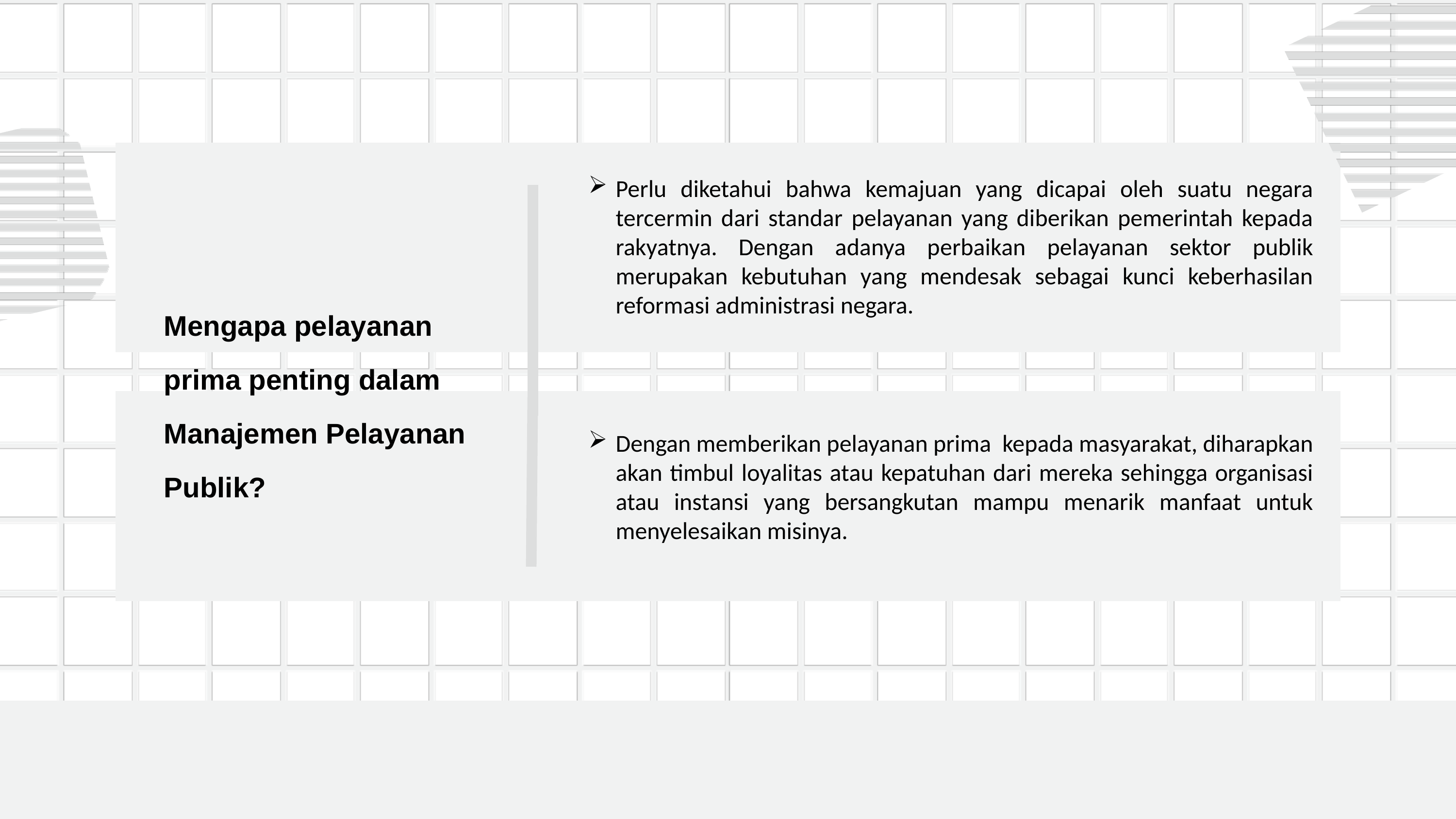

Perlu diketahui bahwa kemajuan yang dicapai oleh suatu negara tercermin dari standar pelayanan yang diberikan pemerintah kepada rakyatnya. Dengan adanya perbaikan pelayanan sektor publik merupakan kebutuhan yang mendesak sebagai kunci keberhasilan reformasi administrasi negara.
Mengapa pelayanan prima penting dalam Manajemen Pelayanan Publik?

Dengan memberikan pelayanan prima  kepada masyarakat, diharapkan akan timbul loyalitas atau kepatuhan dari mereka sehingga organisasi atau instansi yang bersangkutan mampu menarik manfaat untuk menyelesaikan misinya.